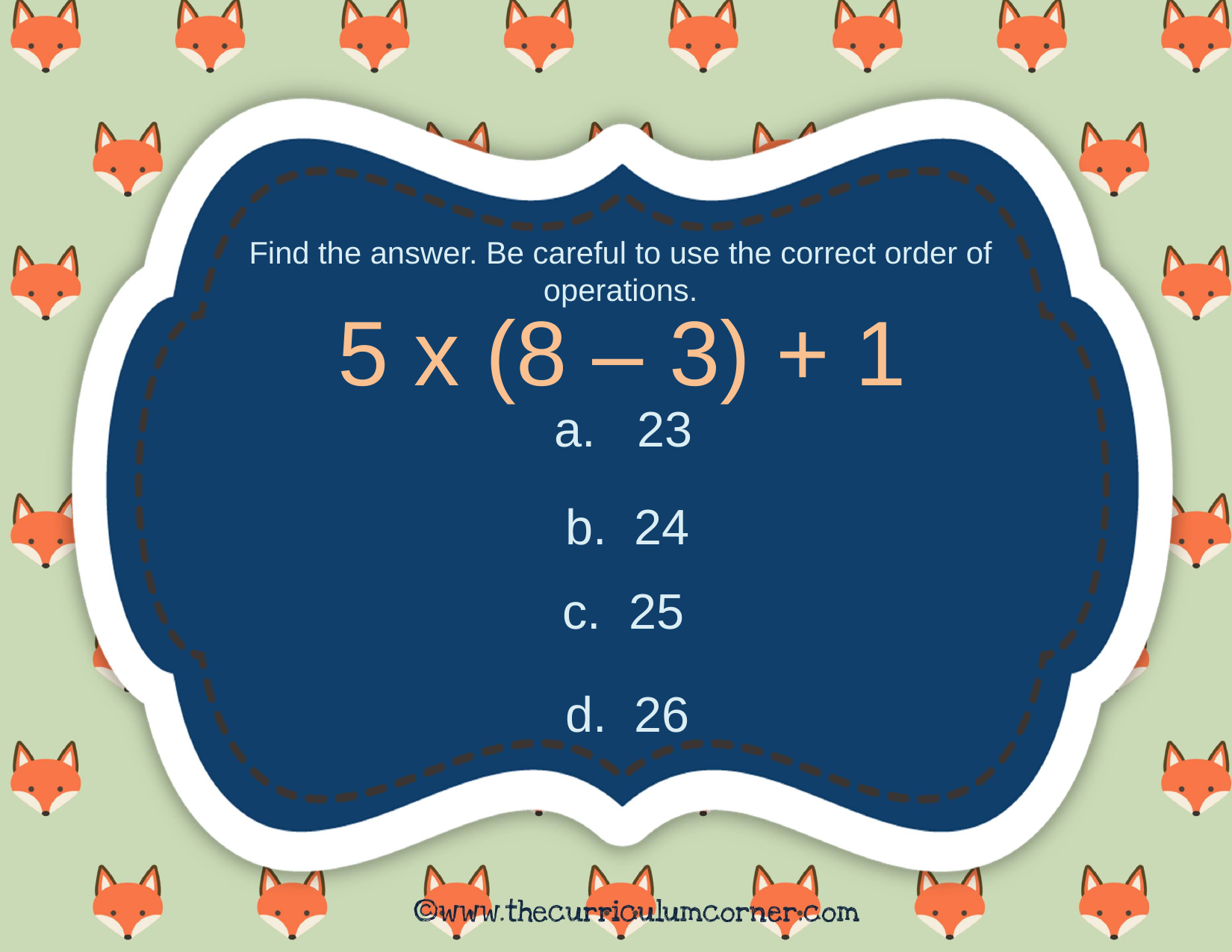

Find the answer. Be careful to use the correct order of operations.
5 x (8 – 3) + 1
  23
b.  24
c.  25
d.  26